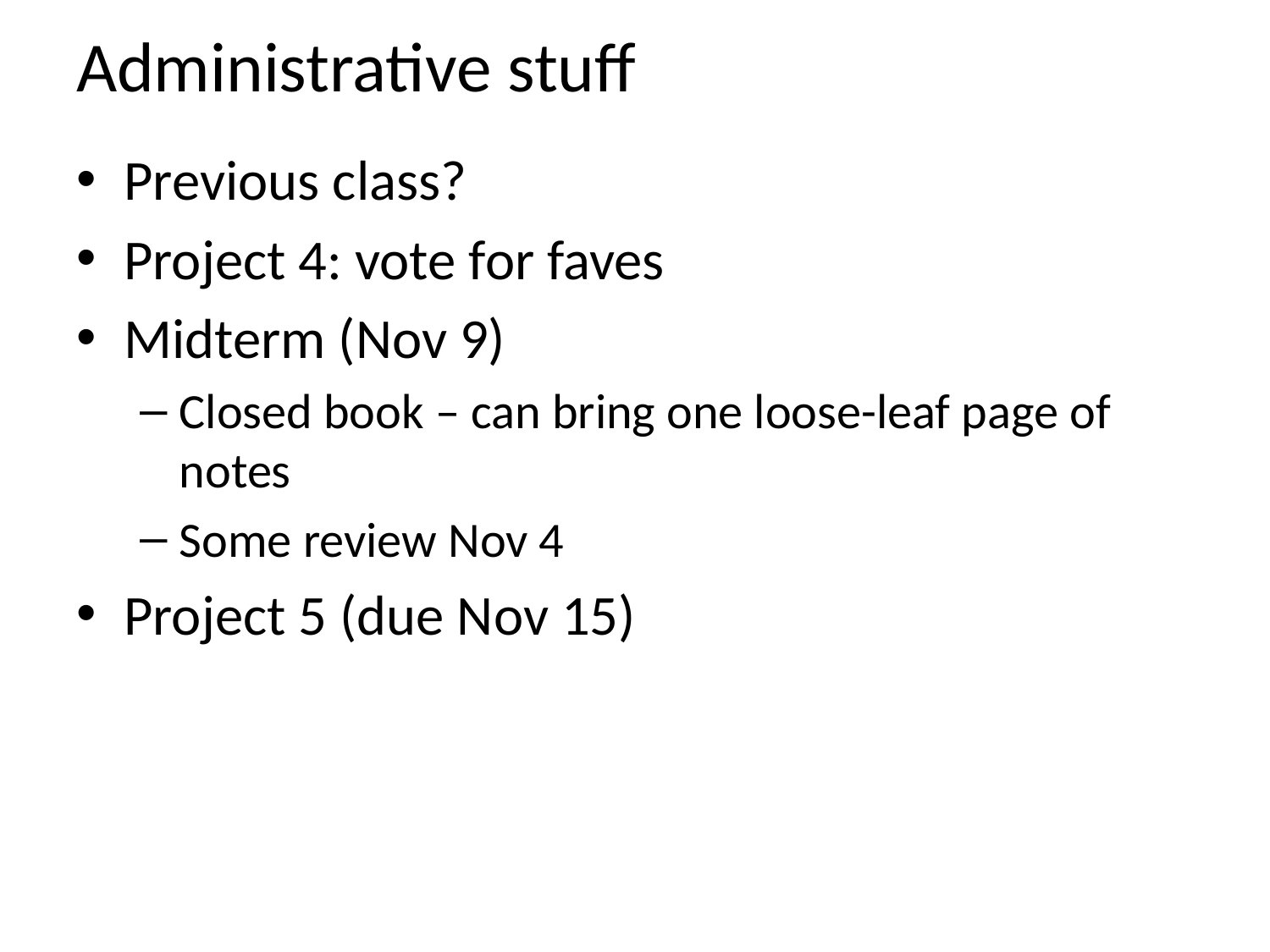

# Administrative stuff
Previous class?
Project 4: vote for faves
Midterm (Nov 9)
Closed book – can bring one loose-leaf page of notes
Some review Nov 4
Project 5 (due Nov 15)